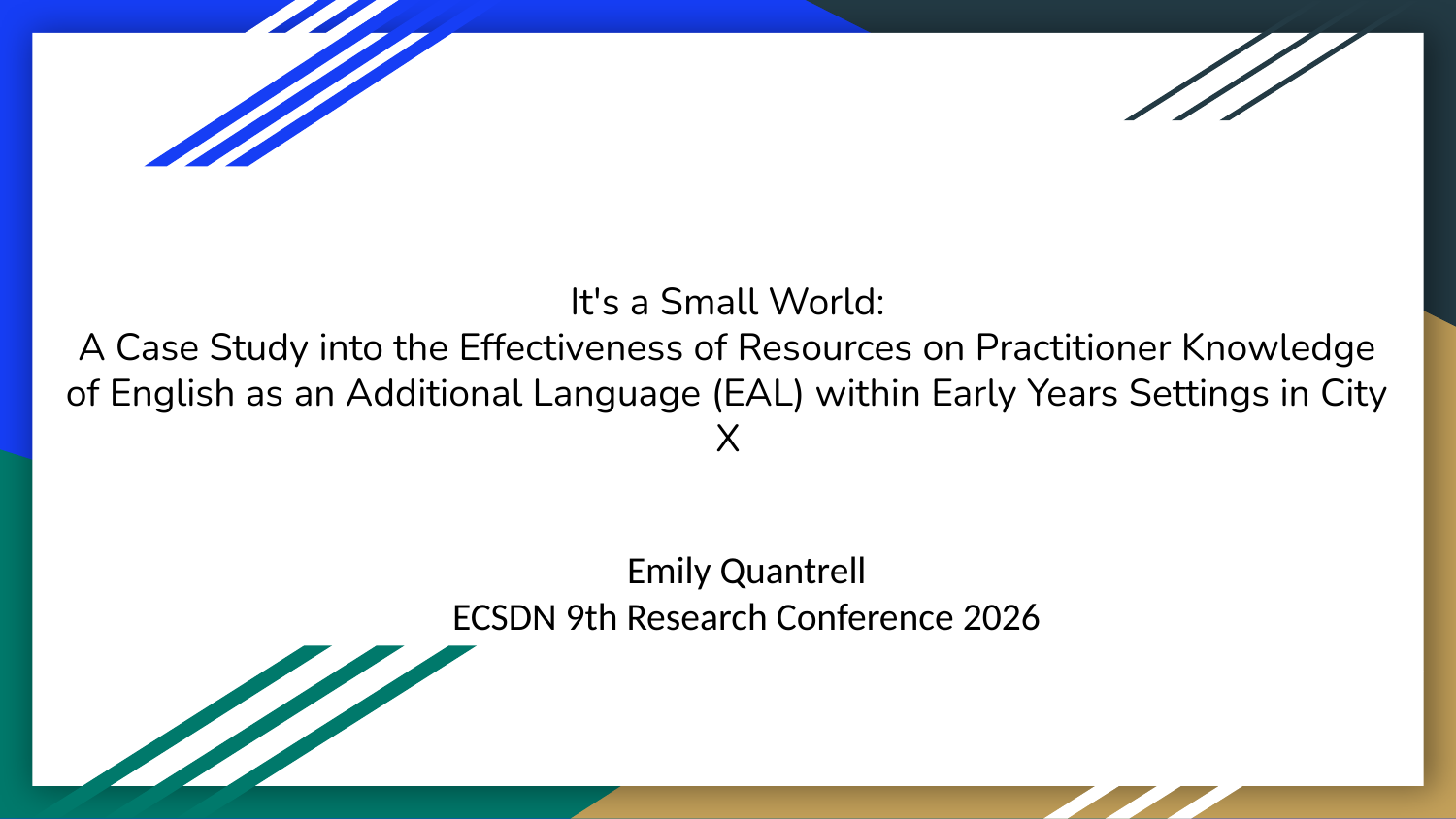

# It's a Small World:
A Case Study into the Effectiveness of Resources on Practitioner Knowledge of English as an Additional Language (EAL) within Early Years Settings in City X
Emily Quantrell
ECSDN 9th Research Conference 2026